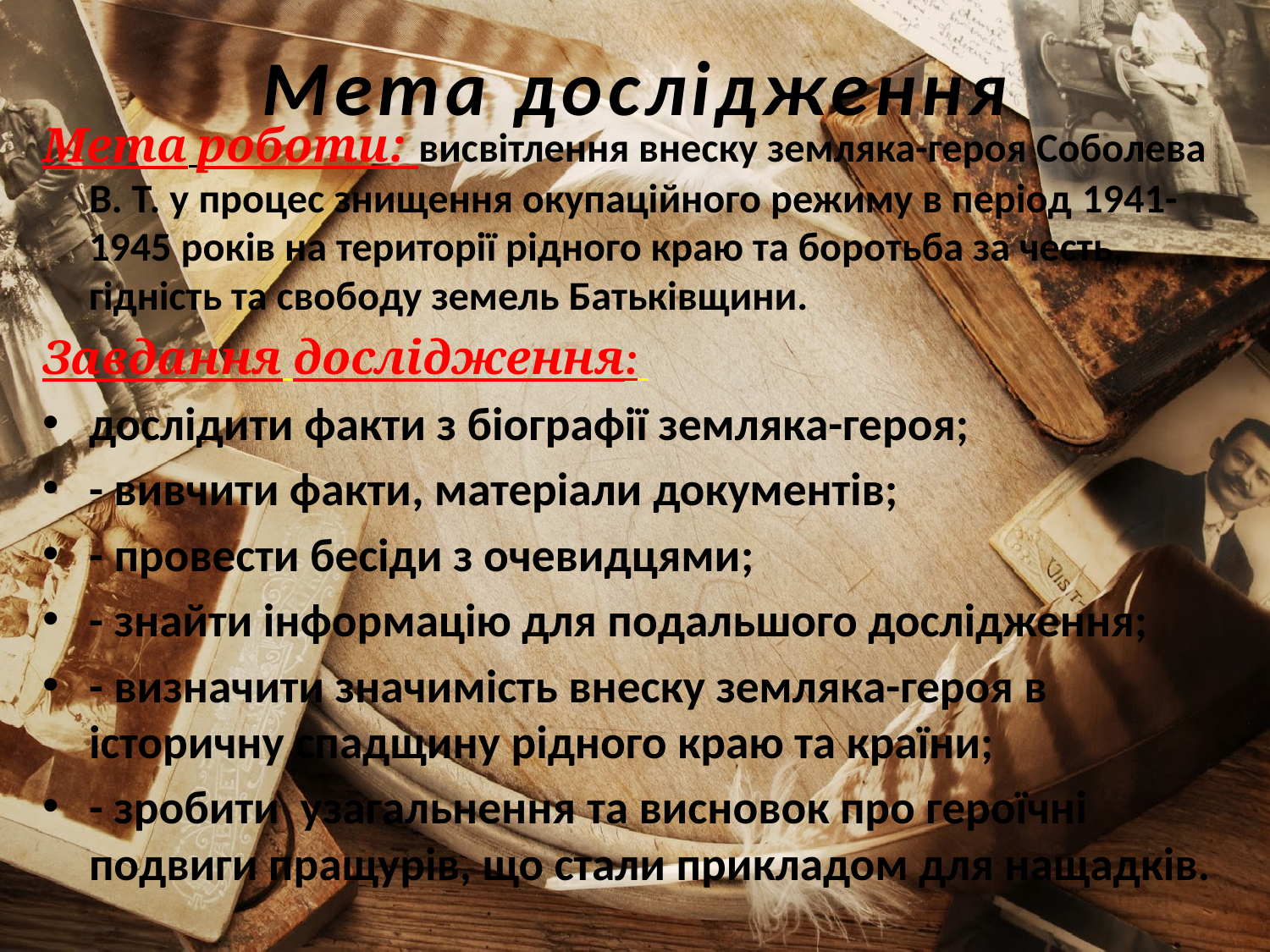

# Мета дослідження
Мета роботи: висвітлення внеску земляка-героя Соболева В. Т. у процес знищення окупаційного режиму в період 1941-1945 років на території рідного краю та боротьба за честь, гідність та свободу земель Батьківщини.
Завдання дослідження:
дослідити факти з біографії земляка-героя;
- вивчити факти, матеріали документів;
- провести бесіди з очевидцями;
- знайти інформацію для подальшого дослідження;
- визначити значимість внеску земляка-героя в історичну спадщину рідного краю та країни;
- зробити  узагальнення та висновок про героїчні подвиги пращурів, що стали прикладом для нащадків.